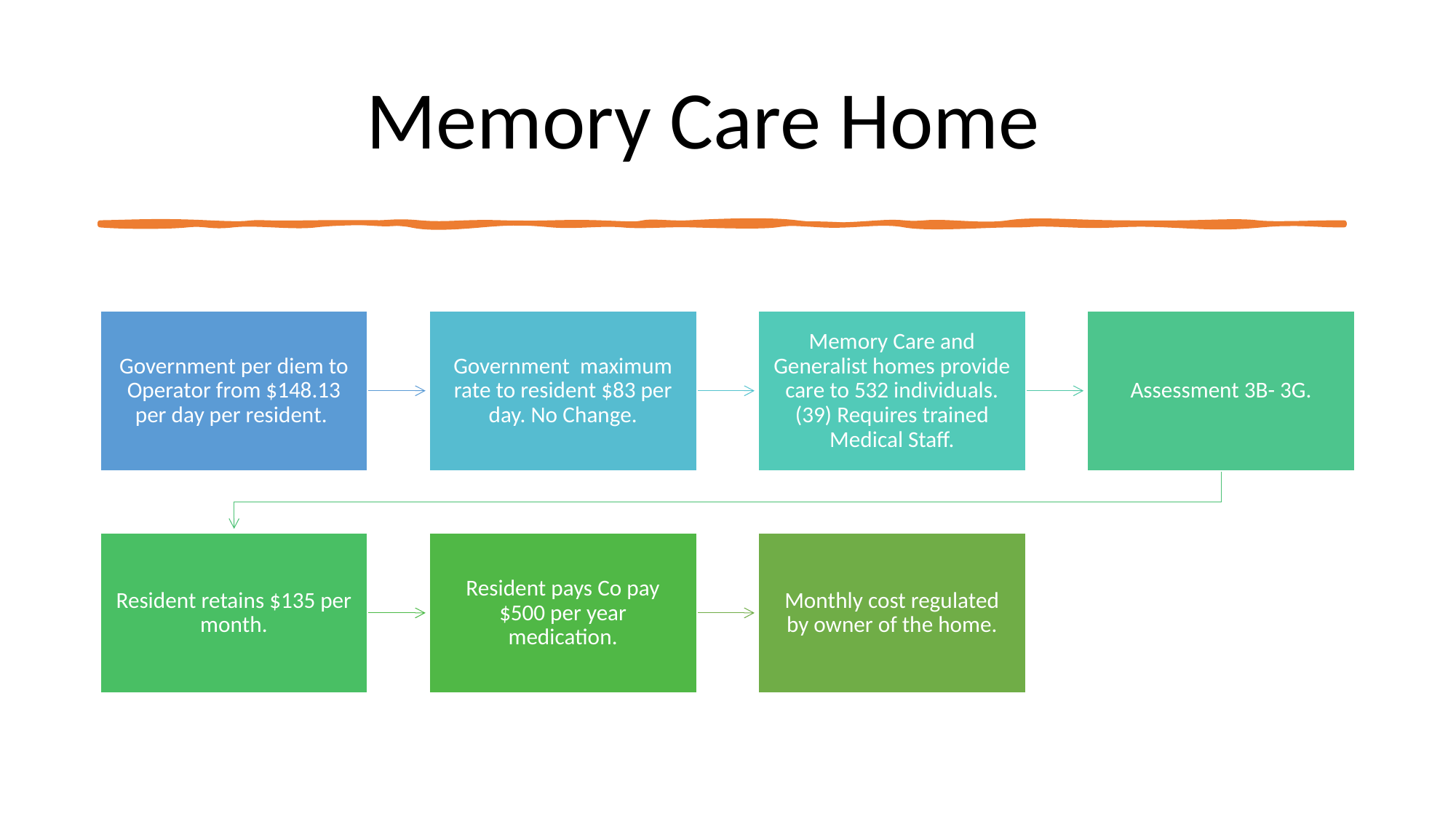

# Memory Care Home

Government per diem to Operator from $148.13 per day per resident.

Government  maximum rate to resident $83 per day. No Change.

Memory Care and Generalist homes provide care to 532 individuals. (39) Requires trained Medical Staff.

Assessment 3B- 3G.

Resident retains $135 per month.

Resident pays Co pay $500 per year medication.
Monthly cost regulated by owner of the home.